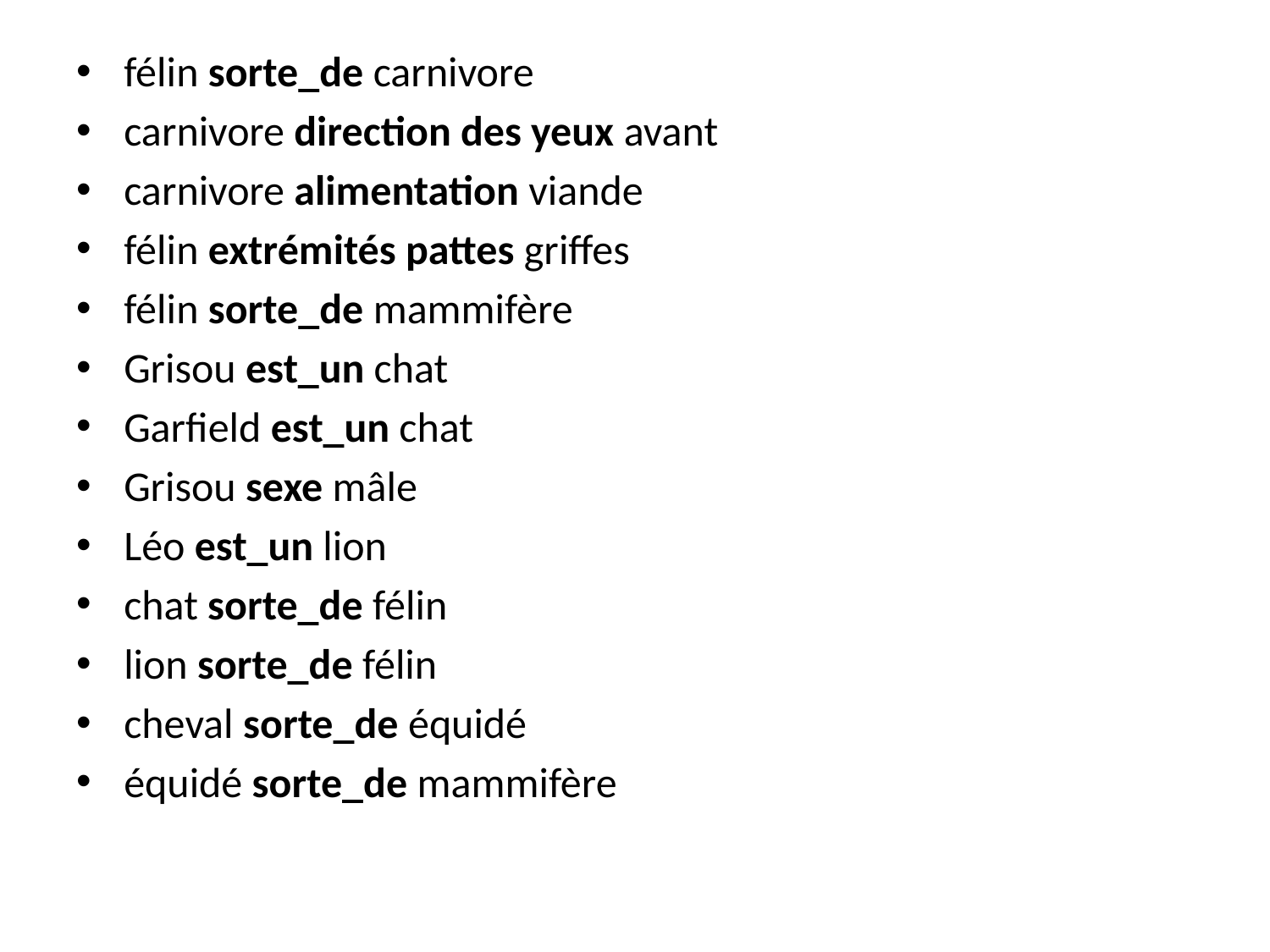

#
félin sorte_de carnivore
carnivore direction des yeux avant
carnivore alimentation viande
félin extrémités pattes griffes
félin sorte_de mammifère
Grisou est_un chat
Garfield est_un chat
Grisou sexe mâle
Léo est_un lion
chat sorte_de félin
lion sorte_de félin
cheval sorte_de équidé
équidé sorte_de mammifère